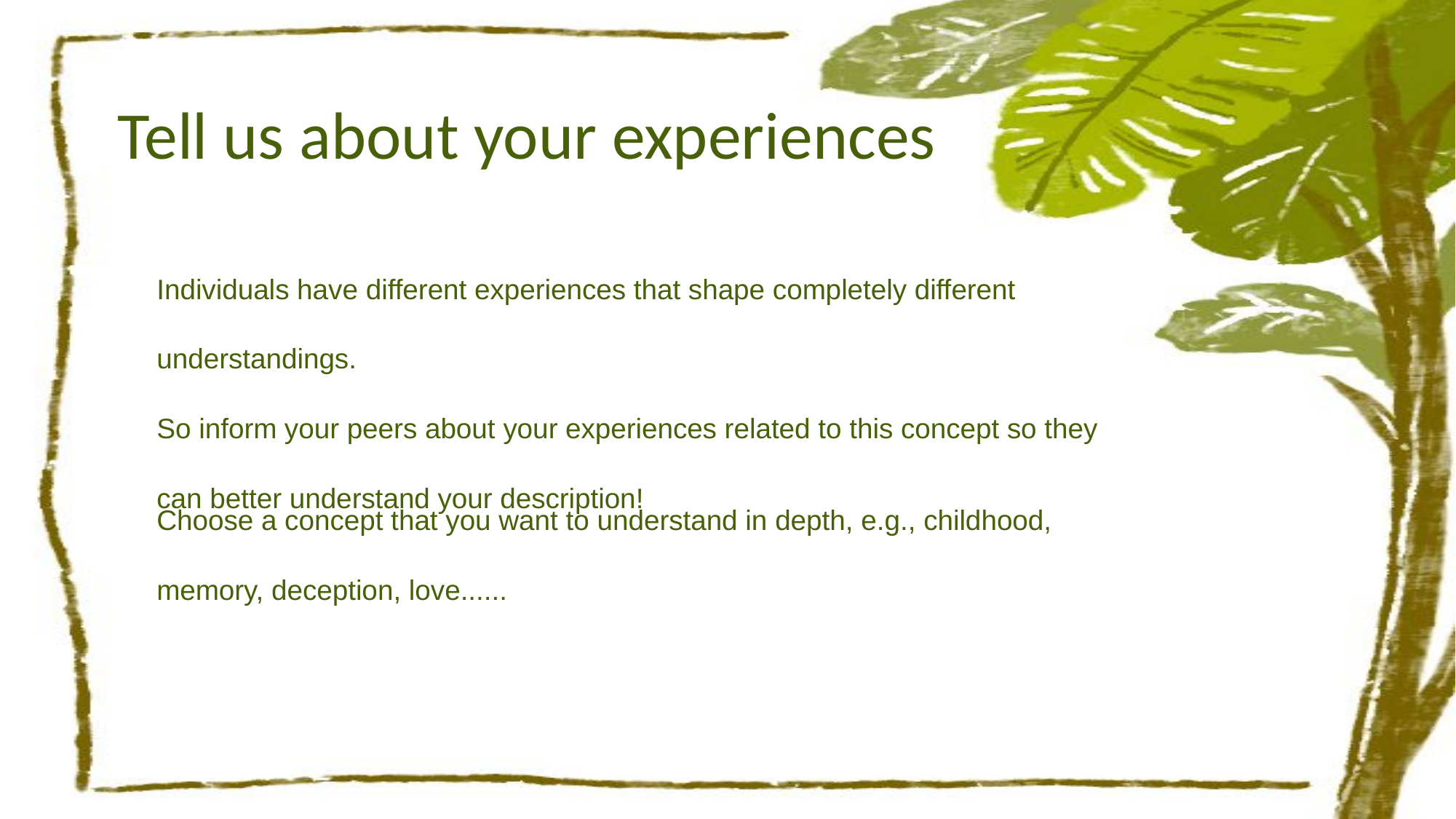

Tell us about your experiences

Individuals have different experiences that shape completely different understandings.
So inform your peers about your experiences related to this concept so they can better understand your description!
Choose a concept that you want to understand in depth, e.g., childhood, memory, deception, love......